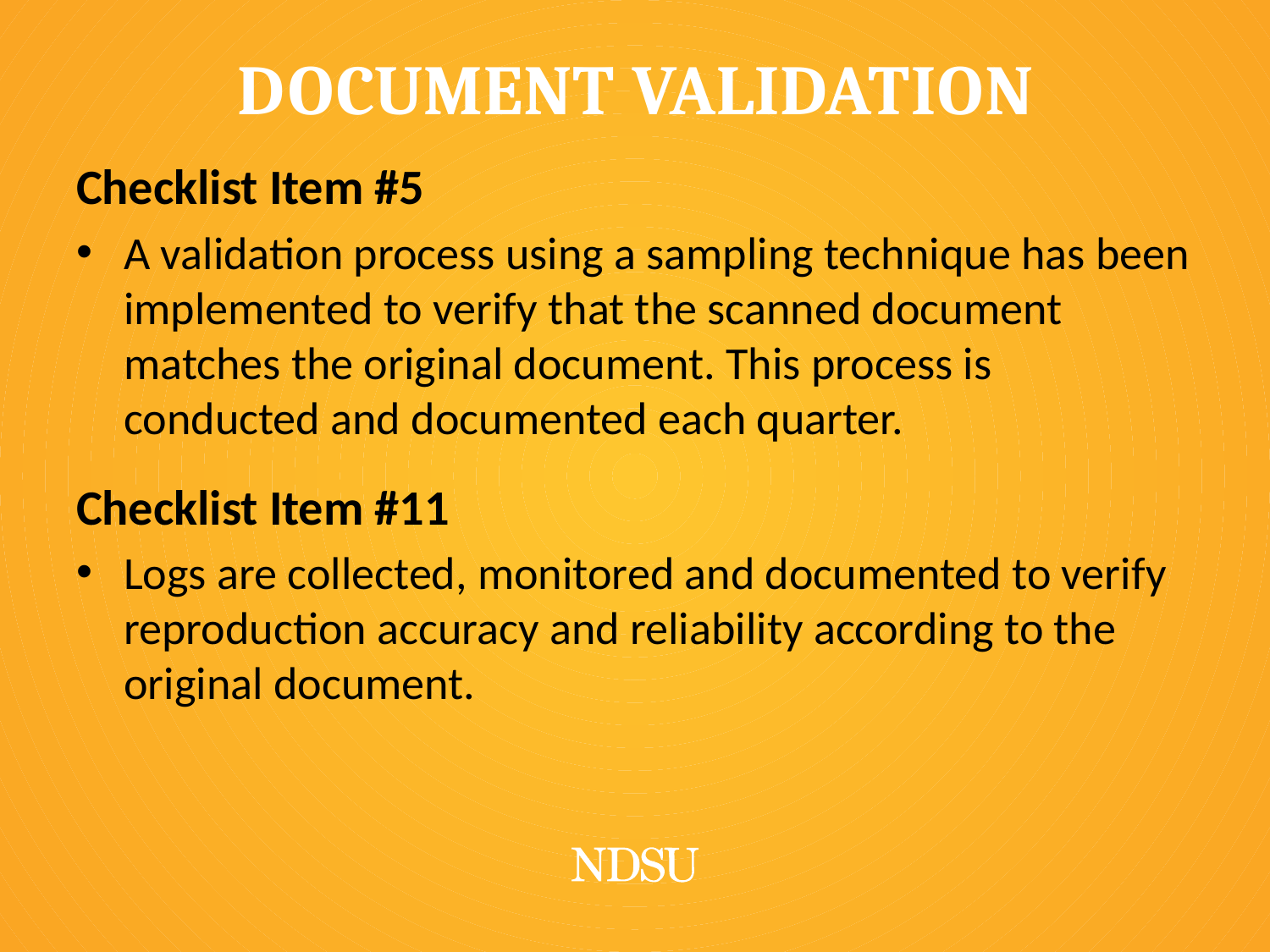

# Document Validation
Checklist Item #5
A validation process using a sampling technique has been implemented to verify that the scanned document matches the original document. This process is conducted and documented each quarter.
Checklist Item #11
Logs are collected, monitored and documented to verify reproduction accuracy and reliability according to the original document.